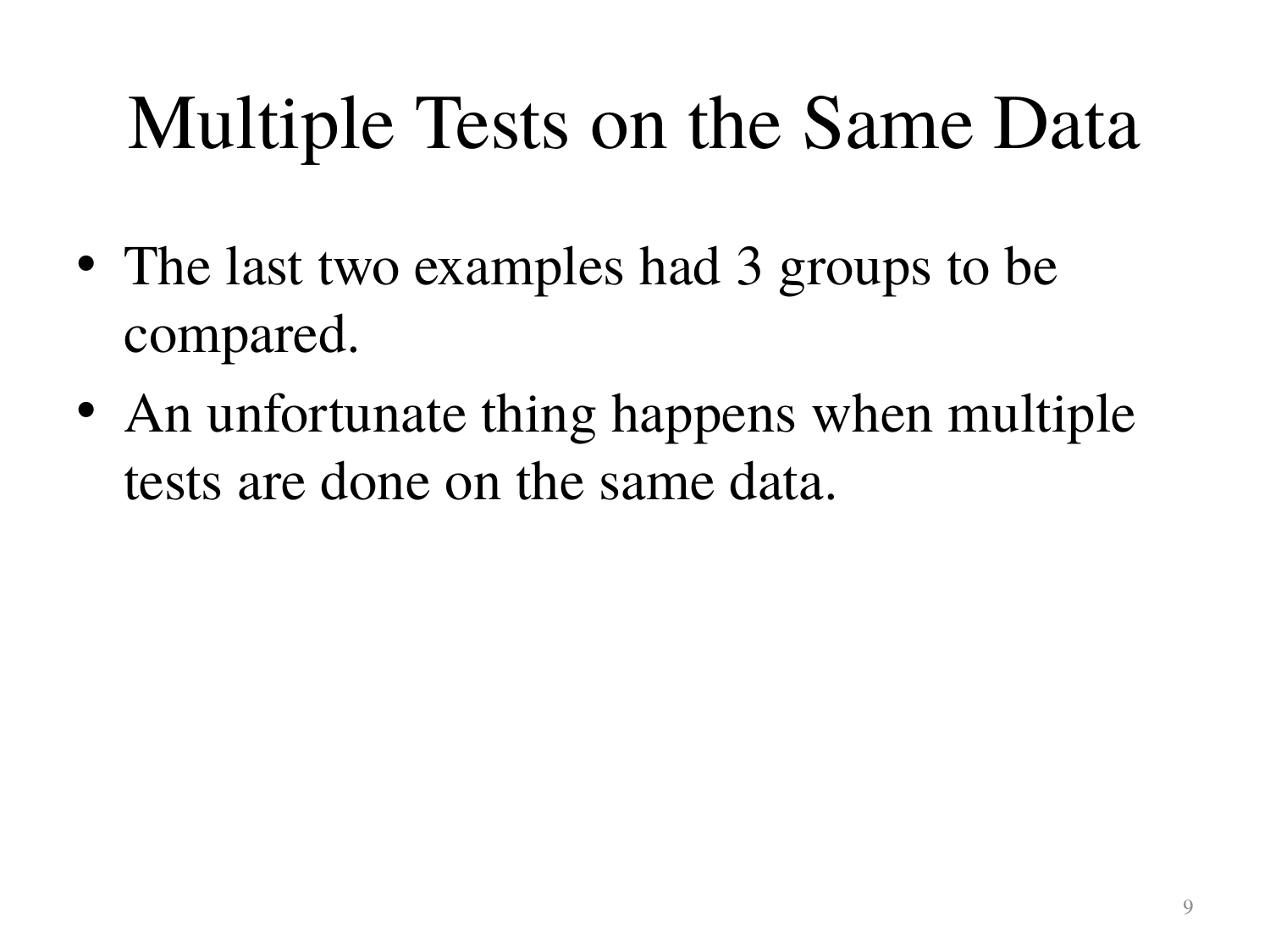

# Multiple Tests on the Same Data
The last two examples had 3 groups to be compared.
An unfortunate thing happens when multiple tests are done on the same data.
9